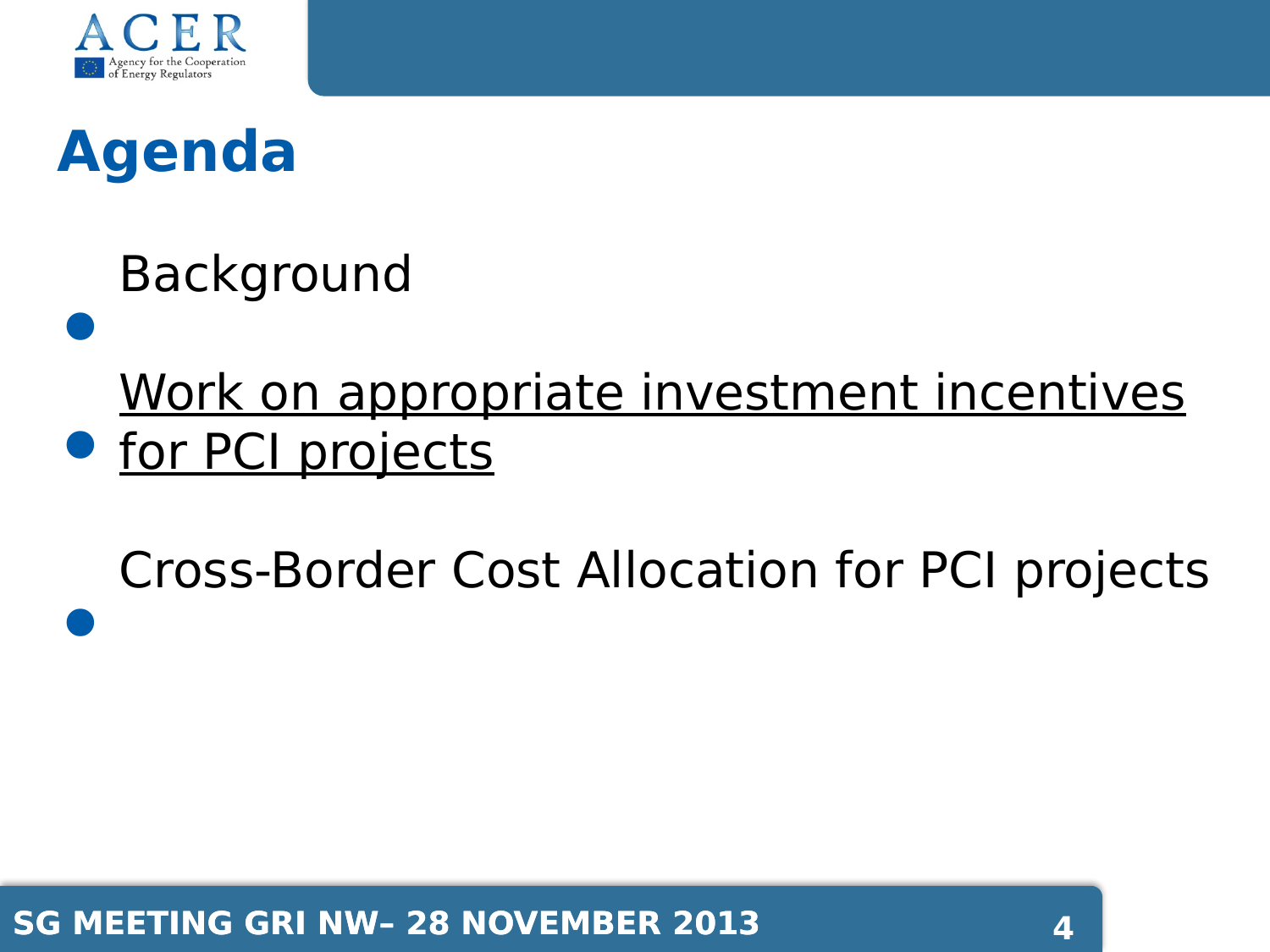

# Agenda
Background

Work on appropriate investment incentives for PCI projects

Cross-Border Cost Allocation for PCI projects